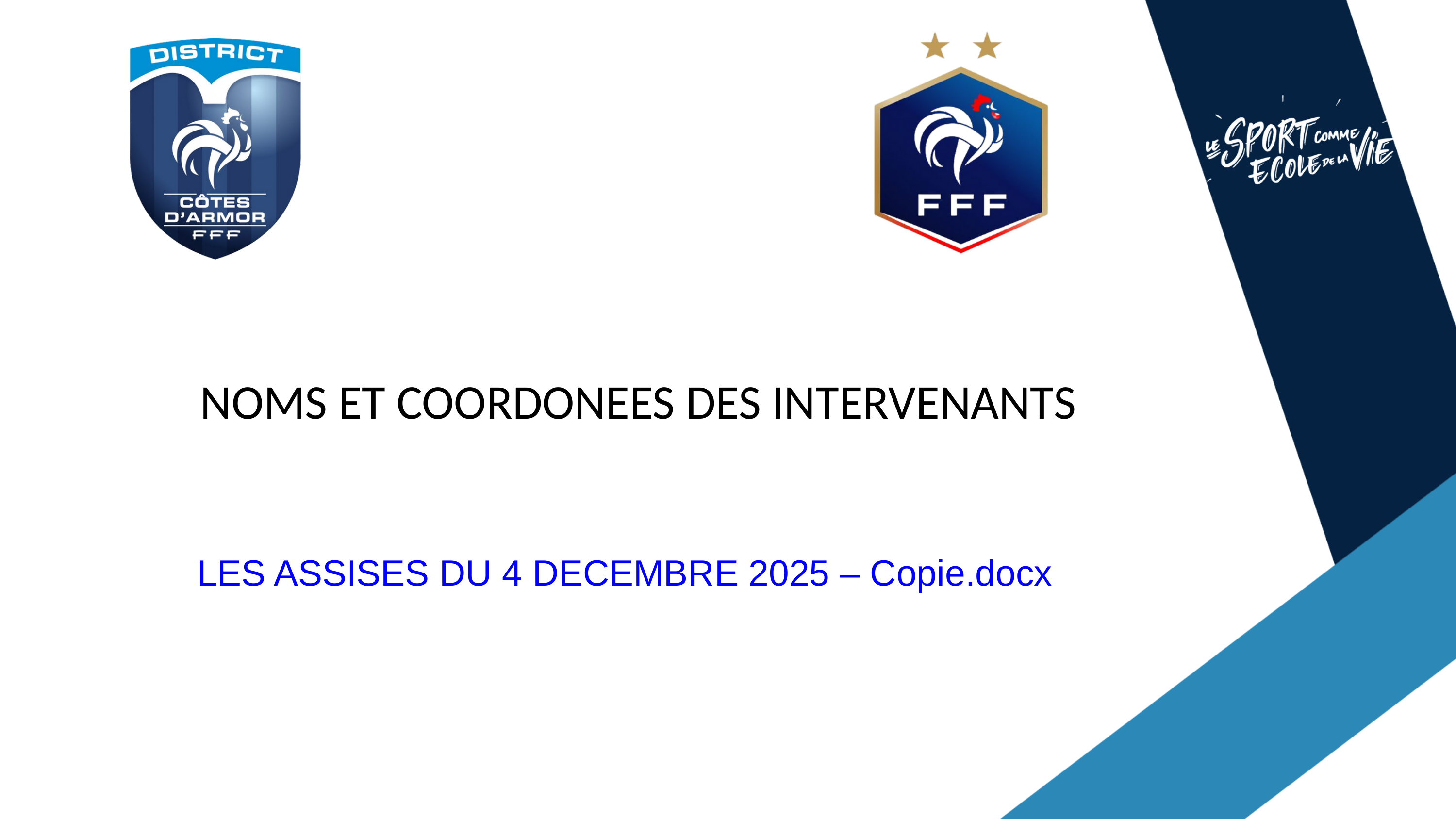

NOMS ET COORDONEES DES INTERVENANTS

LES ASSISES DU 4 DECEMBRE 2025 – Copie.docx